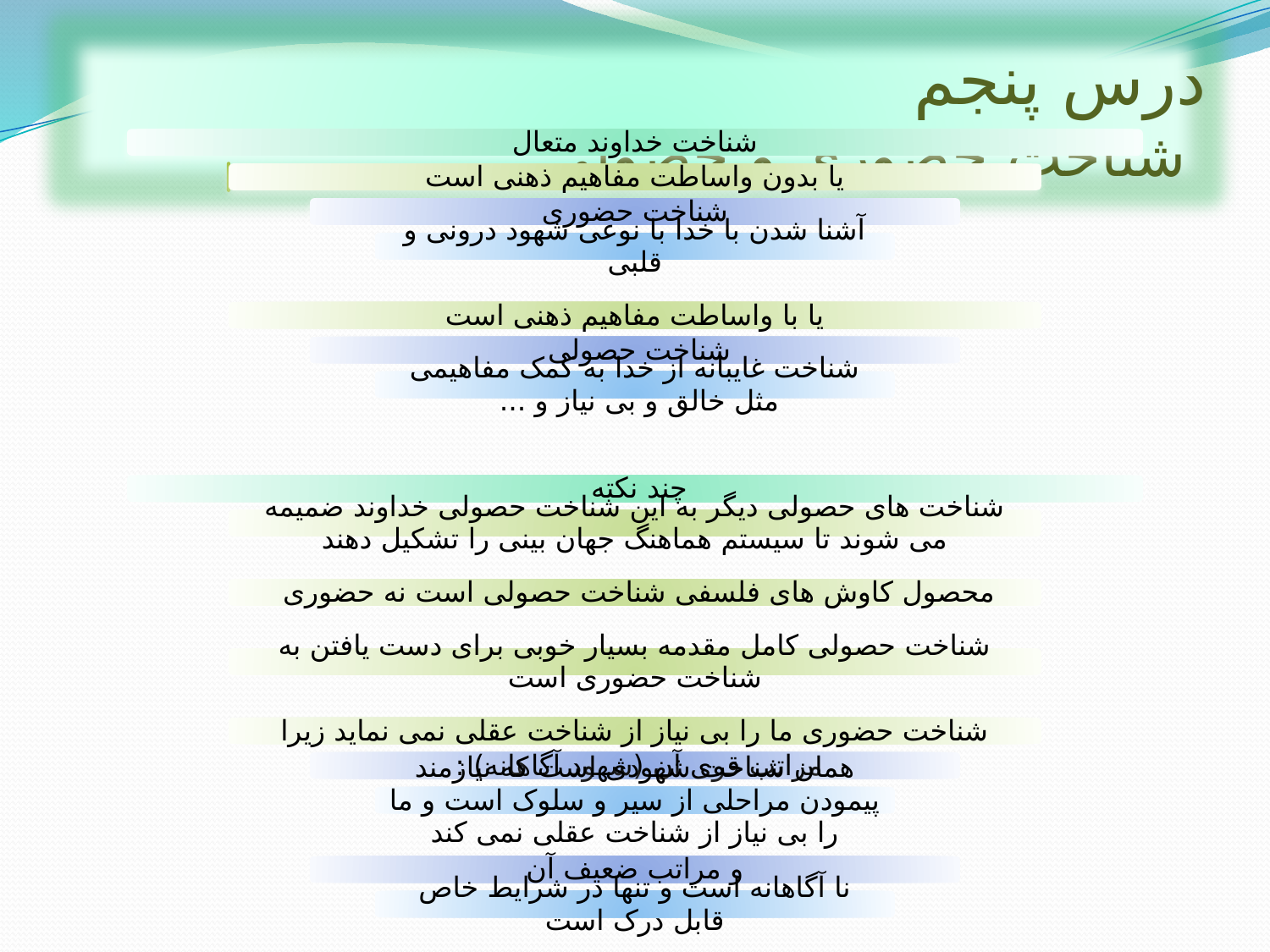

درس پنجم
 شناخت حضوری و حصولی
شناخت خداوند متعال
یا بدون واساطت مفاهیم ذهنی است
شناخت حضوری
آشنا شدن با خدا با نوعی شهود درونی و قلبی
یا با واساطت مفاهیم ذهنی است
شناخت حصولی
شناخت غایبانه از خدا به کمک مفاهیمی مثل خالق و بی نیاز و ...
چند نکته
شناخت های حصولی دیگر به این شناخت حصولی خداوند ضمیمه می شوند تا سیستم هماهنگ جهان بینی را تشکیل دهند
محصول کاوش های فلسفی شناخت حصولی است نه حضوری
شناخت حصولی کامل مقدمه بسیار خوبی برای دست یافتن به شناخت حضوری است
شناخت حضوری ما را بی نیاز از شناخت عقلی نمی نماید زیرا
و مراتب ضعیف آن
نا آگاهانه است و تنها در شرایط خاص قابل درک است